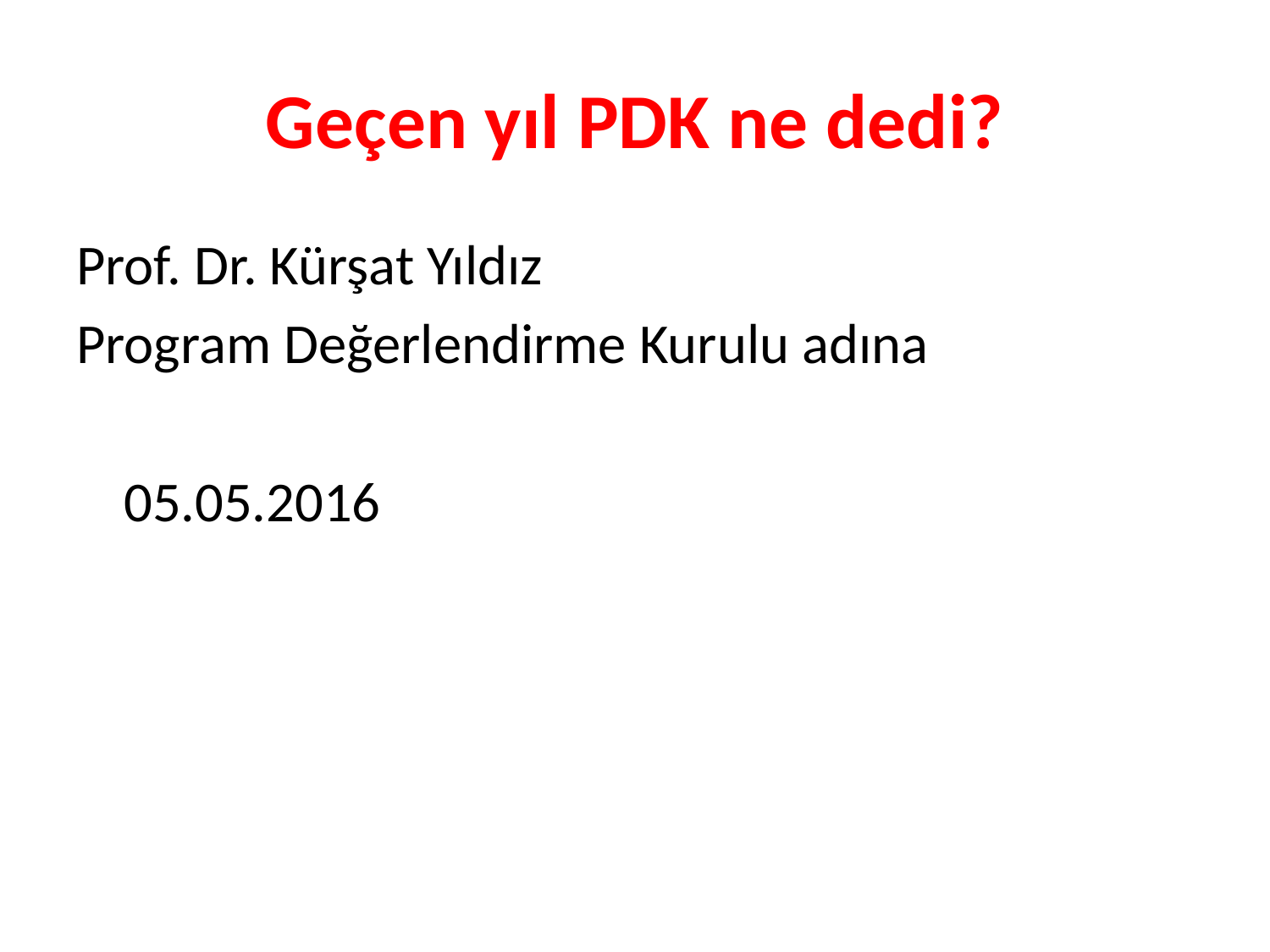

# Geçen yıl PDK ne dedi?
Prof. Dr. Kürşat Yıldız
Program Değerlendirme Kurulu adına

	05.05.2016